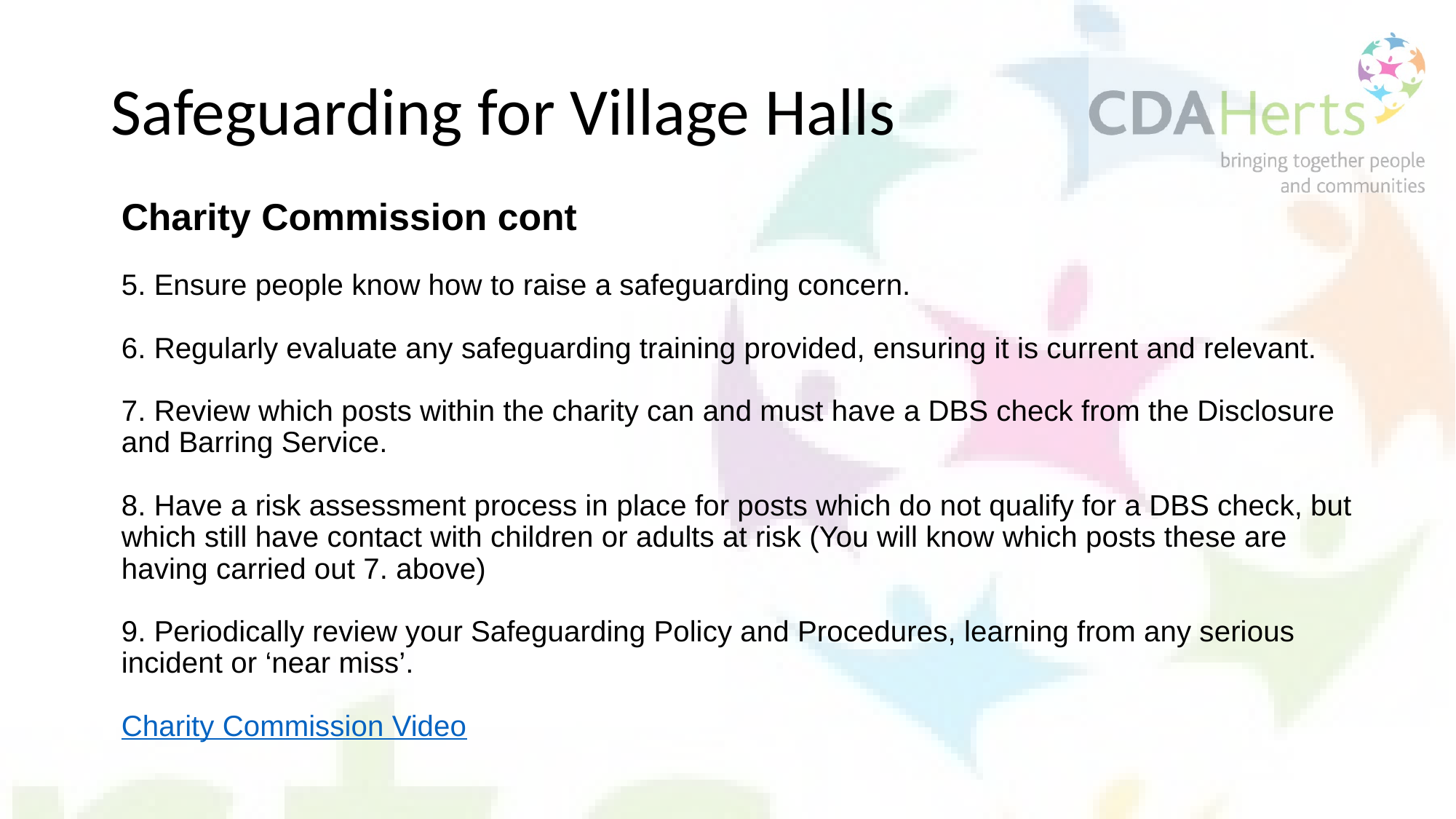

# Safeguarding for Village Halls
Charity Commission cont
5. Ensure people know how to raise a safeguarding concern.
6. Regularly evaluate any safeguarding training provided, ensuring it is current and relevant.
7. Review which posts within the charity can and must have a DBS check from the Disclosure and Barring Service.
8. Have a risk assessment process in place for posts which do not qualify for a DBS check, but which still have contact with children or adults at risk (You will know which posts these are having carried out 7. above)
9. Periodically review your Safeguarding Policy and Procedures, learning from any serious incident or ‘near miss’.
Charity Commission Video